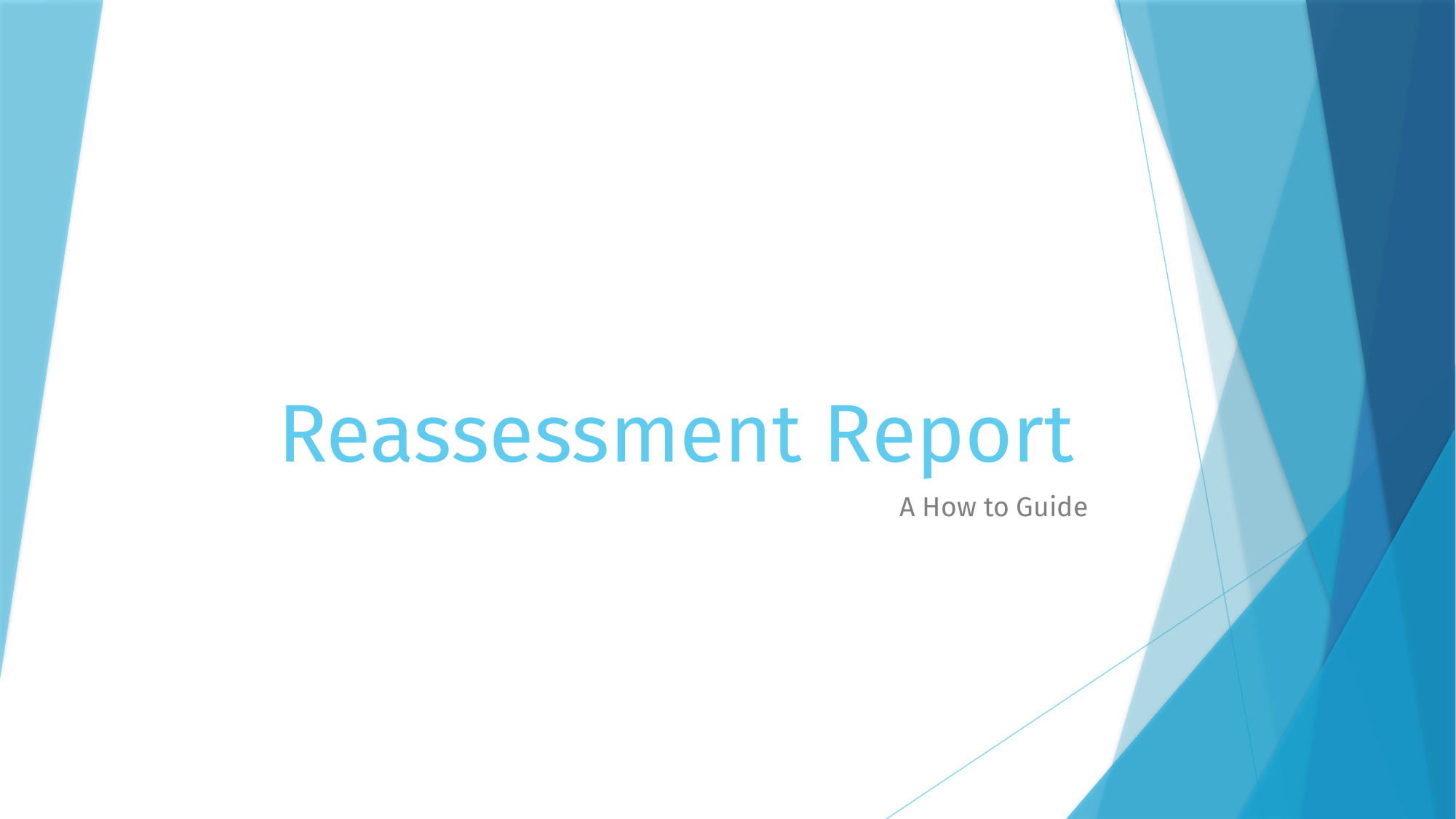

# Reassessment Report
A How to Guide